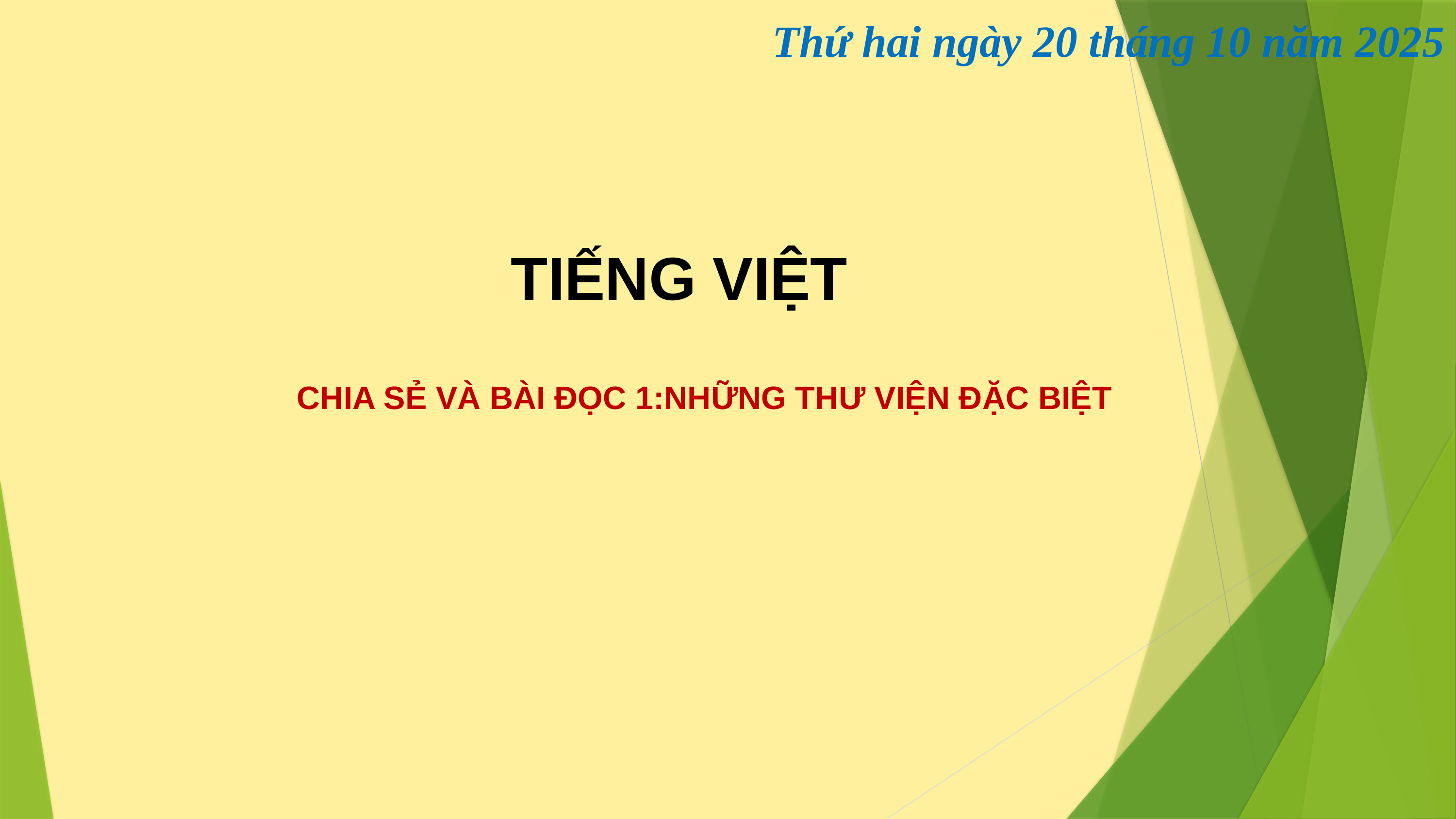

Thứ hai ngày 20 tháng 10 năm 2025
TIẾNG VIỆT
   CHIA SẺ VÀ BÀI ĐỌC 1:NHỮNG THƯ VIỆN ĐẶC BIỆT